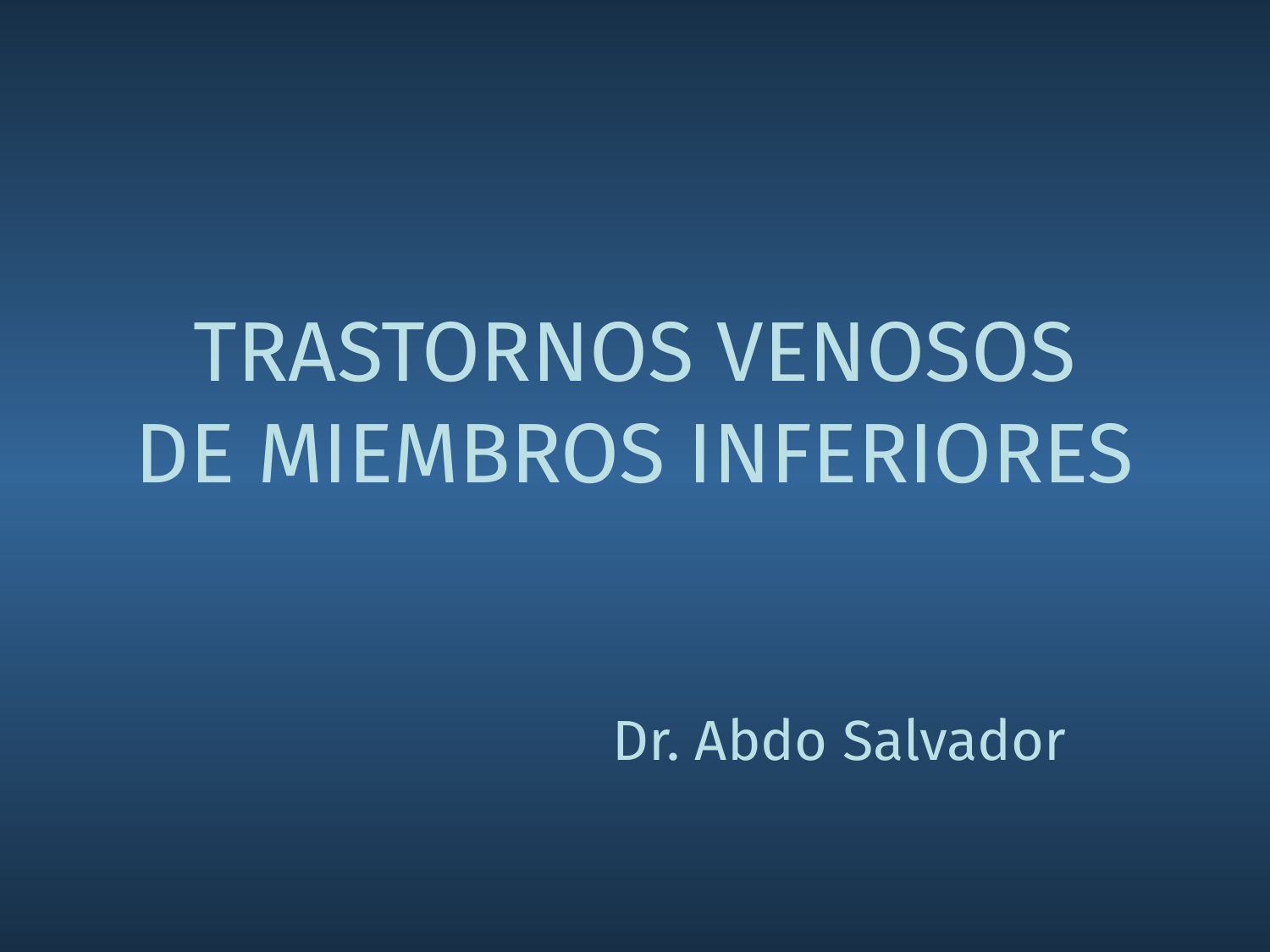

# TRASTORNOS VENOSOS DE MIEMBROS INFERIORES

Dr. Abdo Salvador